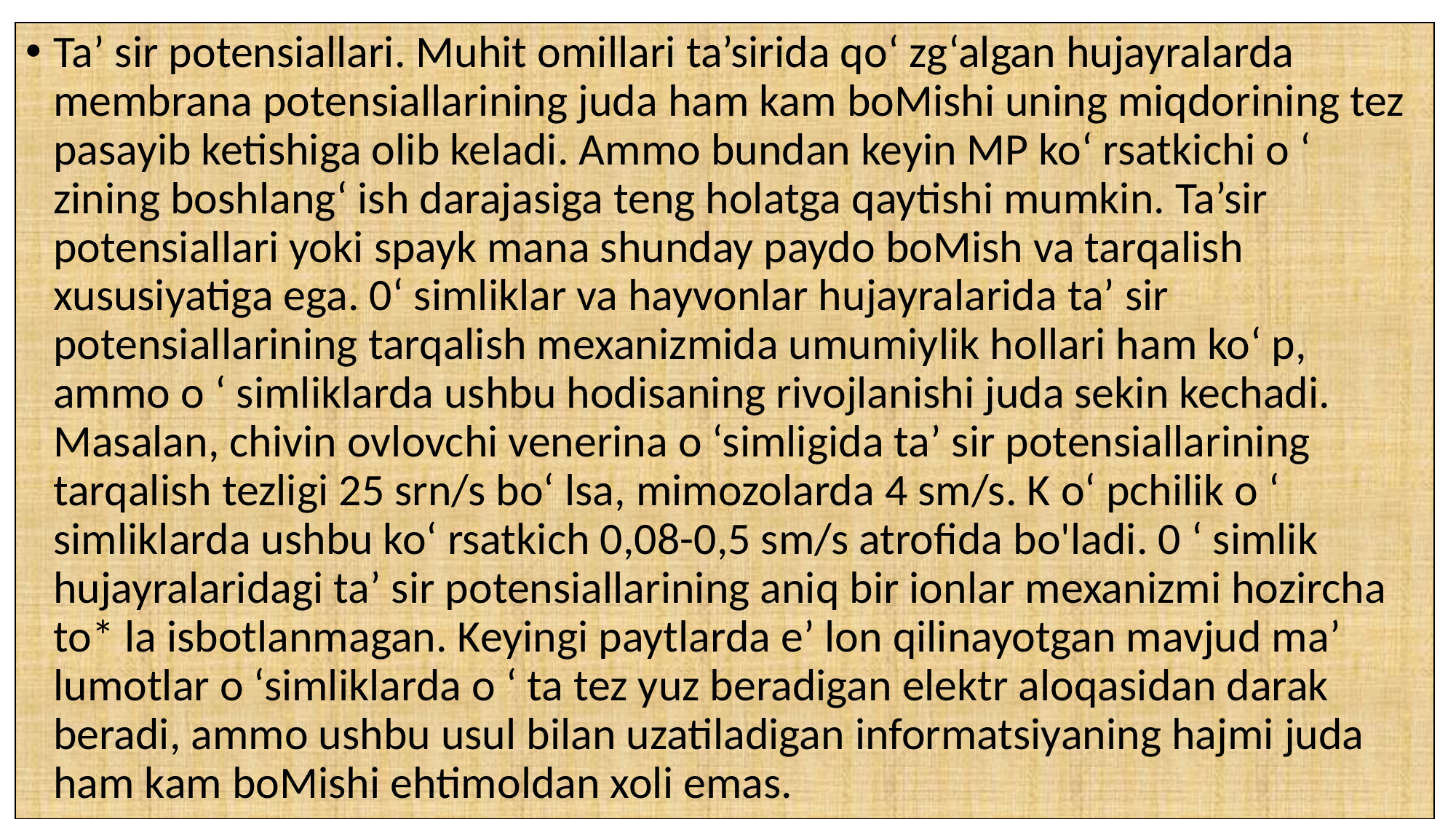

Ta’ sir potensiallari. Muhit omillari ta’sirida qo‘ zg‘algan hujayralarda membrana potensiallarining juda ham kam boMishi uning miqdorining tez pasayib ketishiga olib keladi. Ammo bundan keyin MP ko‘ rsatkichi o ‘ zining boshlang‘ ish darajasiga teng holatga qaytishi mumkin. Ta’sir potensiallari yoki spayk mana shunday paydo boMish va tarqalish xususiyatiga ega. 0‘ simliklar va hayvonlar hujayralarida ta’ sir potensiallarining tarqalish mexanizmida umumiylik hollari ham ko‘ p, ammo o ‘ simliklarda ushbu hodisaning rivojlanishi juda sekin kechadi. Masalan, chivin ovlovchi venerina o ‘simligida ta’ sir potensiallarining tarqalish tezligi 25 srn/s bo‘ lsa, mimozolarda 4 sm/s. K o‘ pchilik o ‘ simliklarda ushbu ko‘ rsatkich 0,08-0,5 sm/s atrofida bo'ladi. 0 ‘ simlik hujayralaridagi ta’ sir potensiallarining aniq bir ionlar mexanizmi hozircha to* la isbotlanmagan. Keyingi paytlarda e’ lon qilinayotgan mavjud ma’ lumotlar o ‘simliklarda o ‘ ta tez yuz beradigan elektr aloqasidan darak beradi, ammo ushbu usul bilan uzatiladigan informatsiyaning hajmi juda ham kam boMishi ehtimoldan xoli emas.